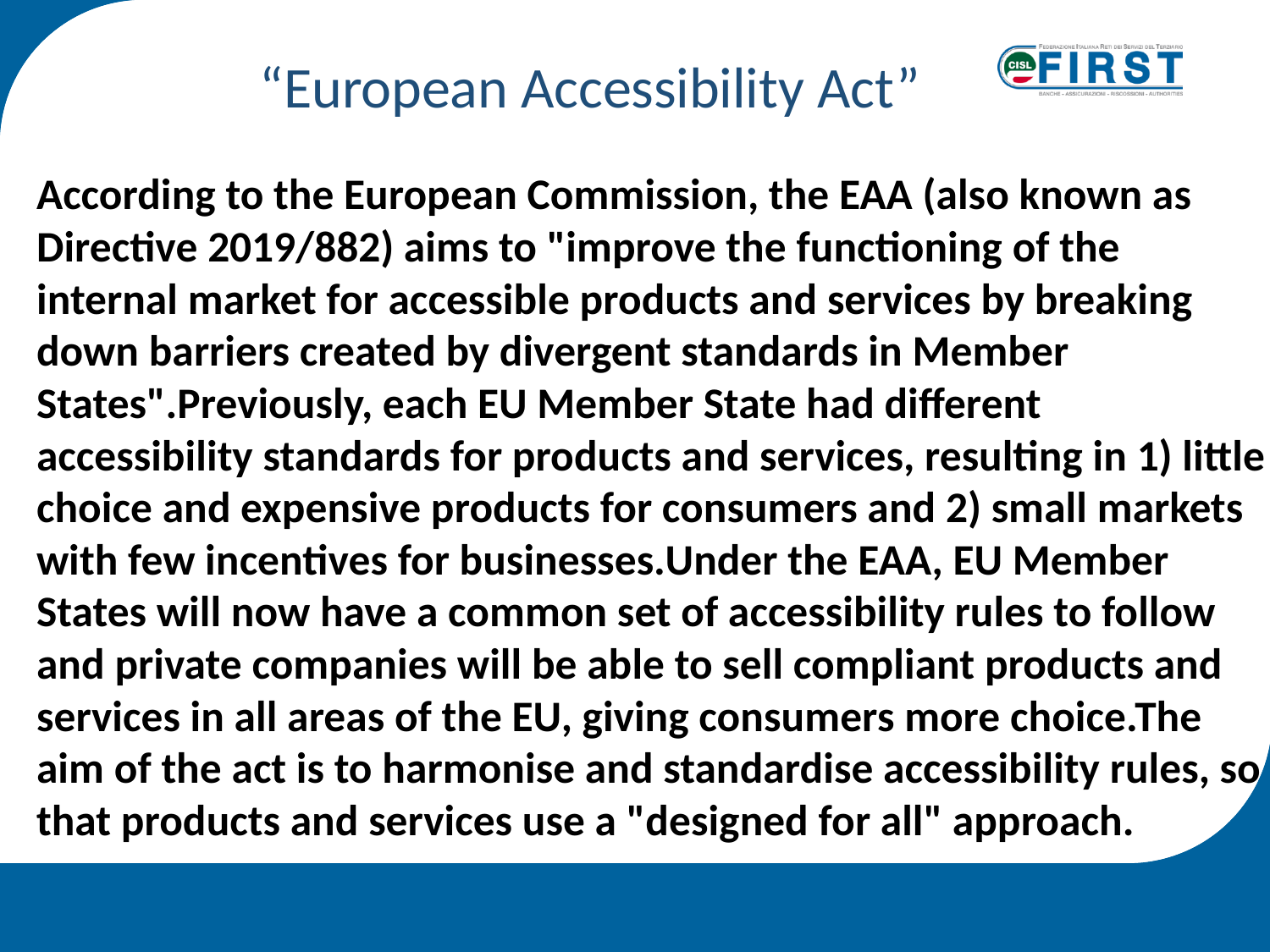

“European Accessibility Act”
According to the European Commission, the EAA (also known as Directive 2019/882) aims to "improve the functioning of the internal market for accessible products and services by breaking down barriers created by divergent standards in Member States".Previously, each EU Member State had different accessibility standards for products and services, resulting in 1) little choice and expensive products for consumers and 2) small markets with few incentives for businesses.Under the EAA, EU Member States will now have a common set of accessibility rules to follow and private companies will be able to sell compliant products and services in all areas of the EU, giving consumers more choice.The aim of the act is to harmonise and standardise accessibility rules, so that products and services use a "designed for all" approach.